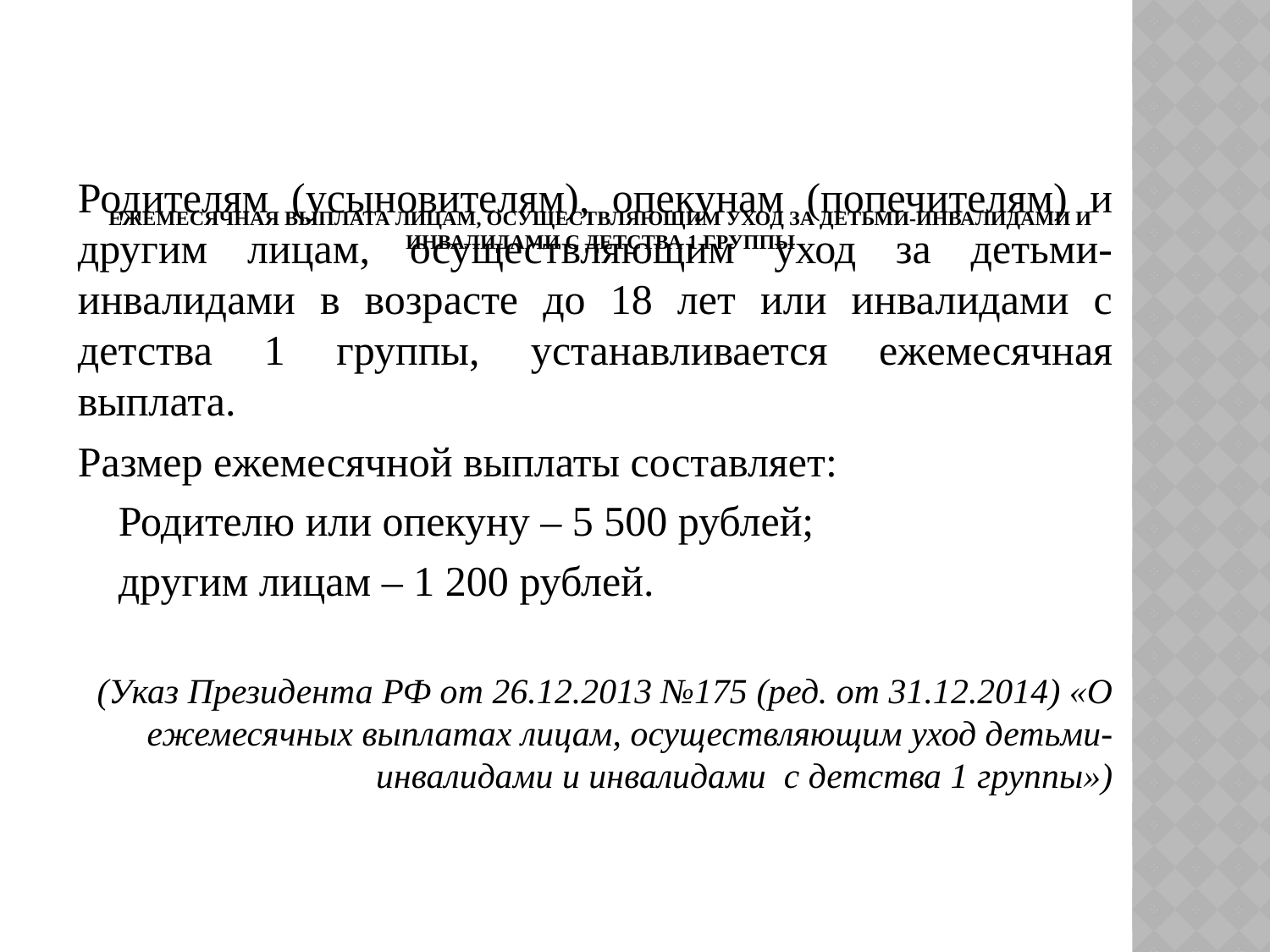

Ежемесячная выплата лицам, осуществляющим уход за детьми-инвалидами и инвалидами с детства 1 группы
Родителям (усыновителям), опекунам (попечителям) и другим лицам, осуществляющим уход за детьми-инвалидами в возрасте до 18 лет или инвалидами с детства 1 группы, устанавливается ежемесячная выплата.
Размер ежемесячной выплаты составляет:
Родителю или опекуну – 5 500 рублей;
другим лицам – 1 200 рублей.

  (Указ Президента РФ от 26.12.2013 №175 (ред. от 31.12.2014) «О ежемесячных выплатах лицам, осуществляющим уход детьми-инвалидами и инвалидами  с детства 1 группы»)